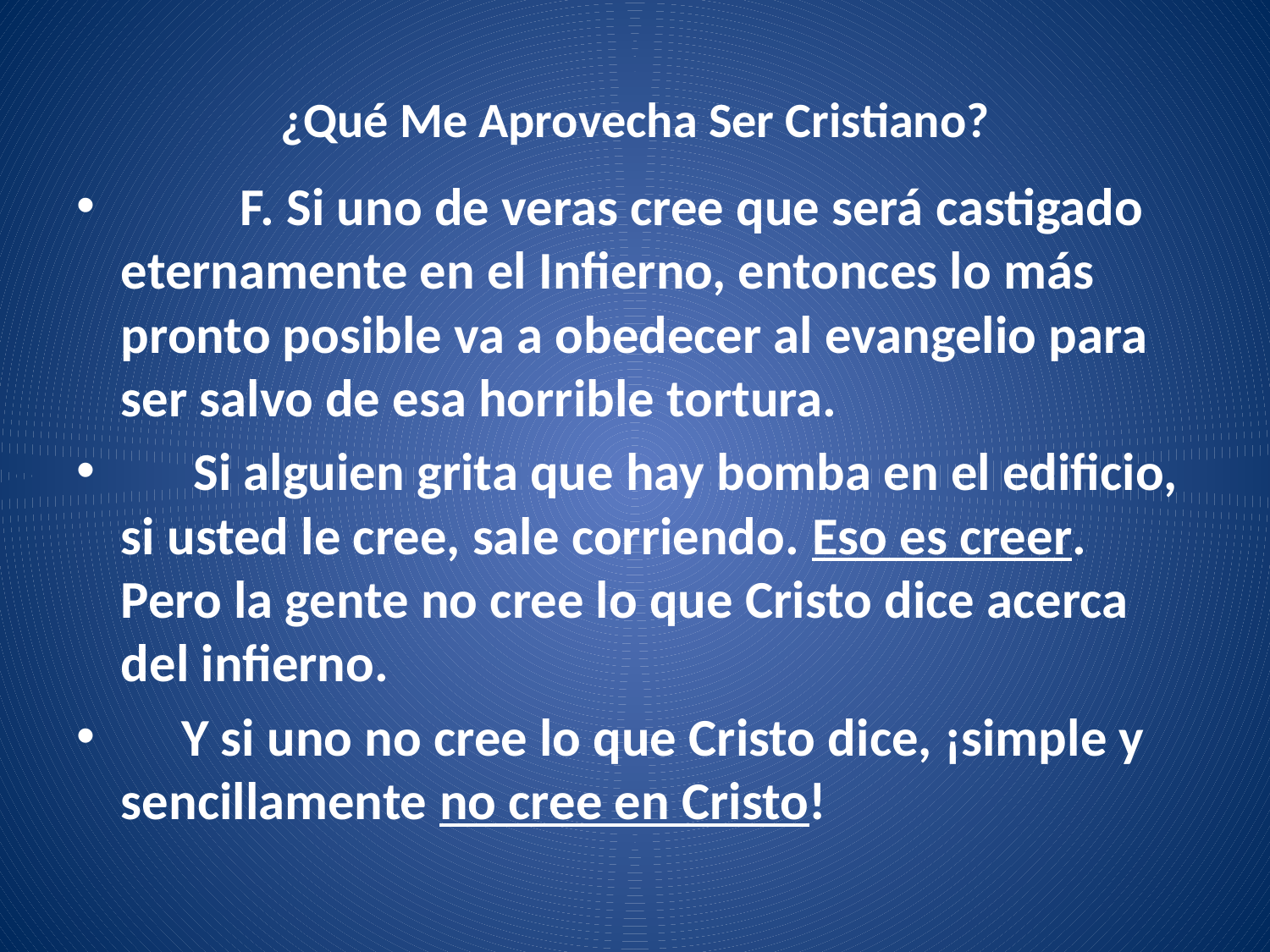

# ¿Qué Me Aprovecha Ser Cristiano?
	F. Si uno de veras cree que será castigado eternamente en el Infierno, entonces lo más pronto posible va a obedecer al evangelio para ser salvo de esa horrible tortura.
      Si alguien grita que hay bomba en el edificio, si usted le cree, sale corriendo. Eso es creer. Pero la gente no cree lo que Cristo dice acerca del infierno.
     Y si uno no cree lo que Cristo dice, ¡simple y sencillamente no cree en Cristo!